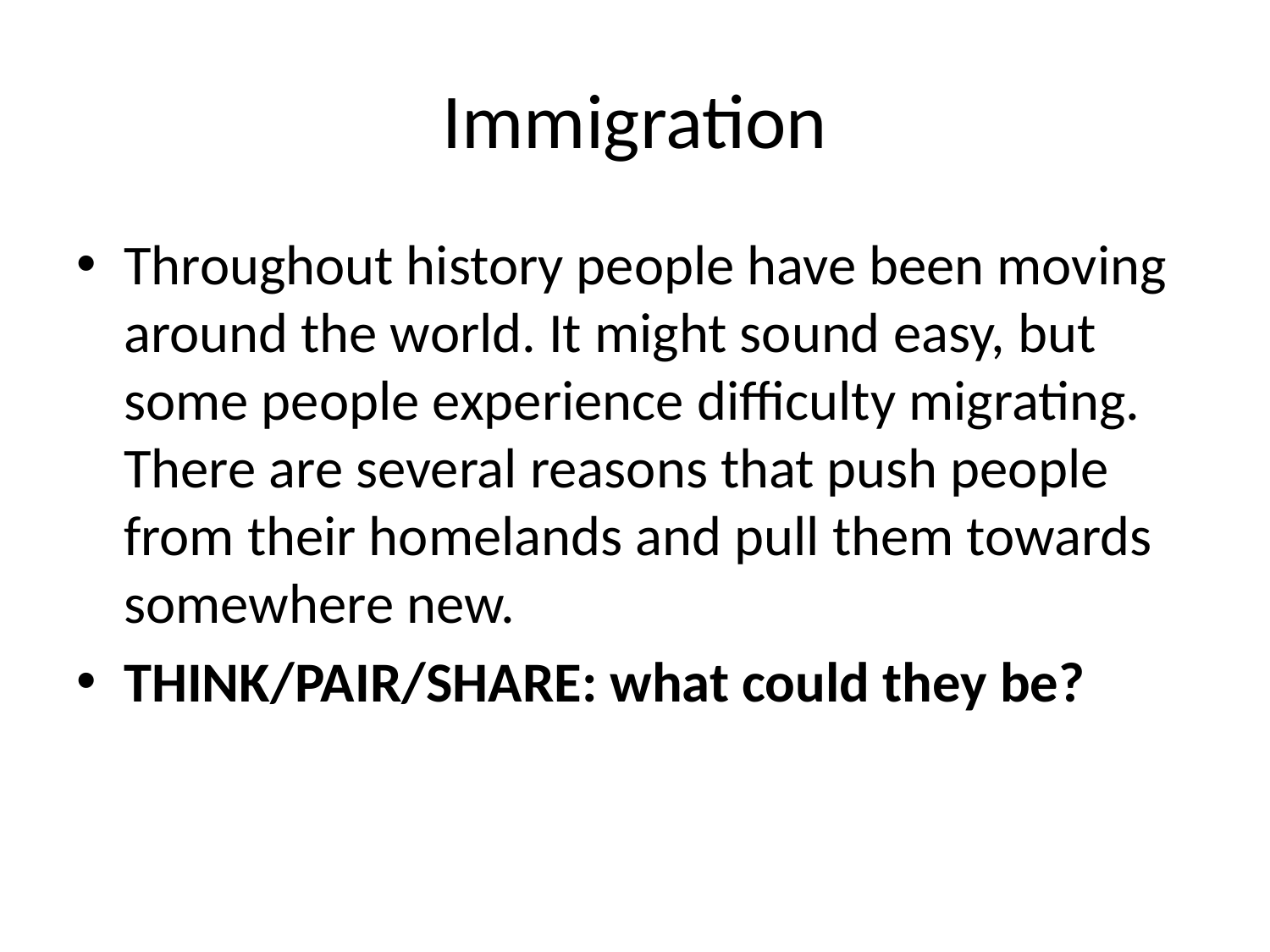

# Immigration
Throughout history people have been moving around the world. It might sound easy, but some people experience difficulty migrating. There are several reasons that push people from their homelands and pull them towards somewhere new.
THINK/PAIR/SHARE: what could they be?